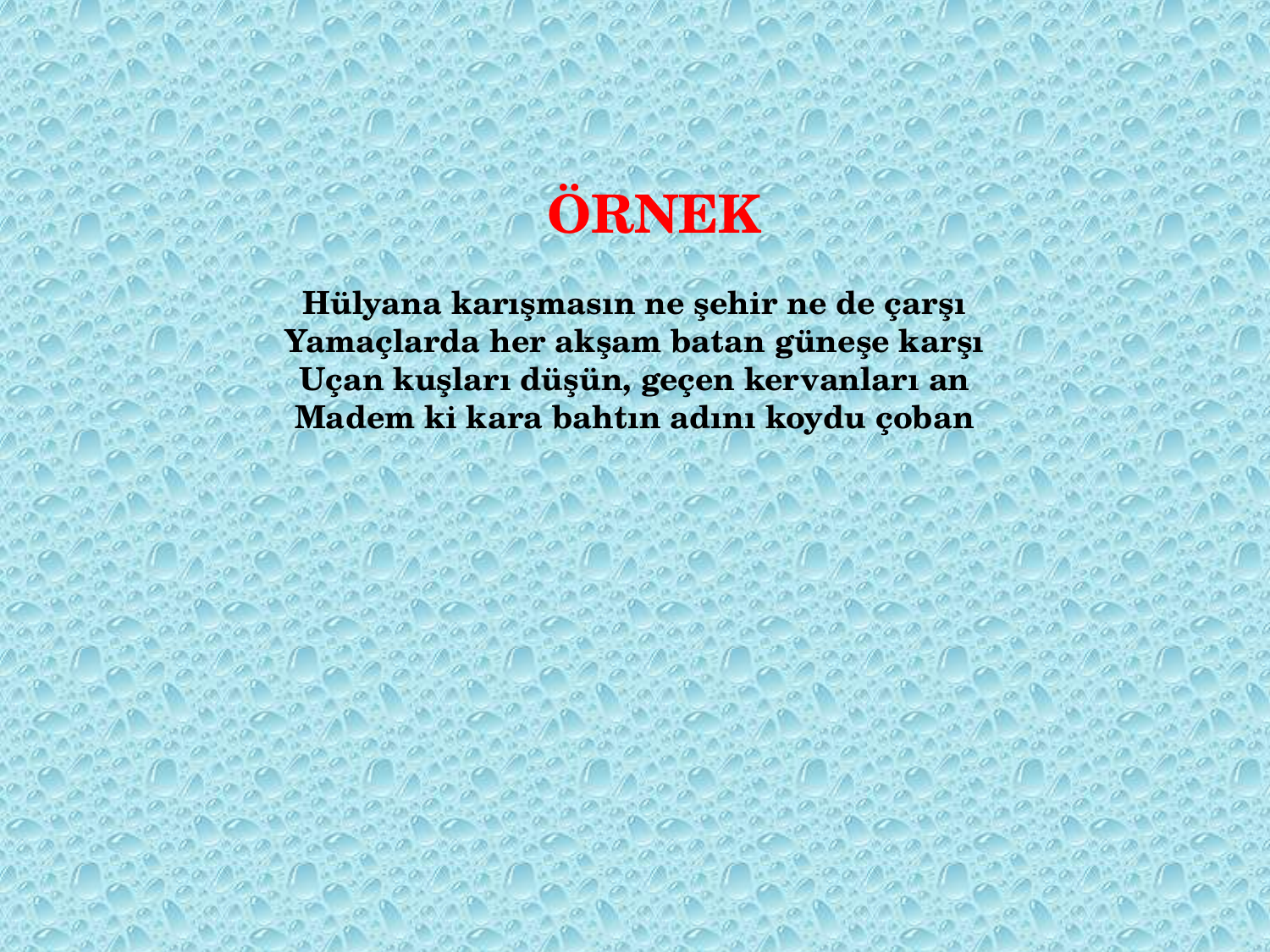

# ÖRNEK
Hülyana karışmasın ne şehir ne de çarşı
Yamaçlarda her akşam batan güneşe karşı
Uçan kuşları düşün, geçen kervanları an
Madem ki kara bahtın adını koydu çoban